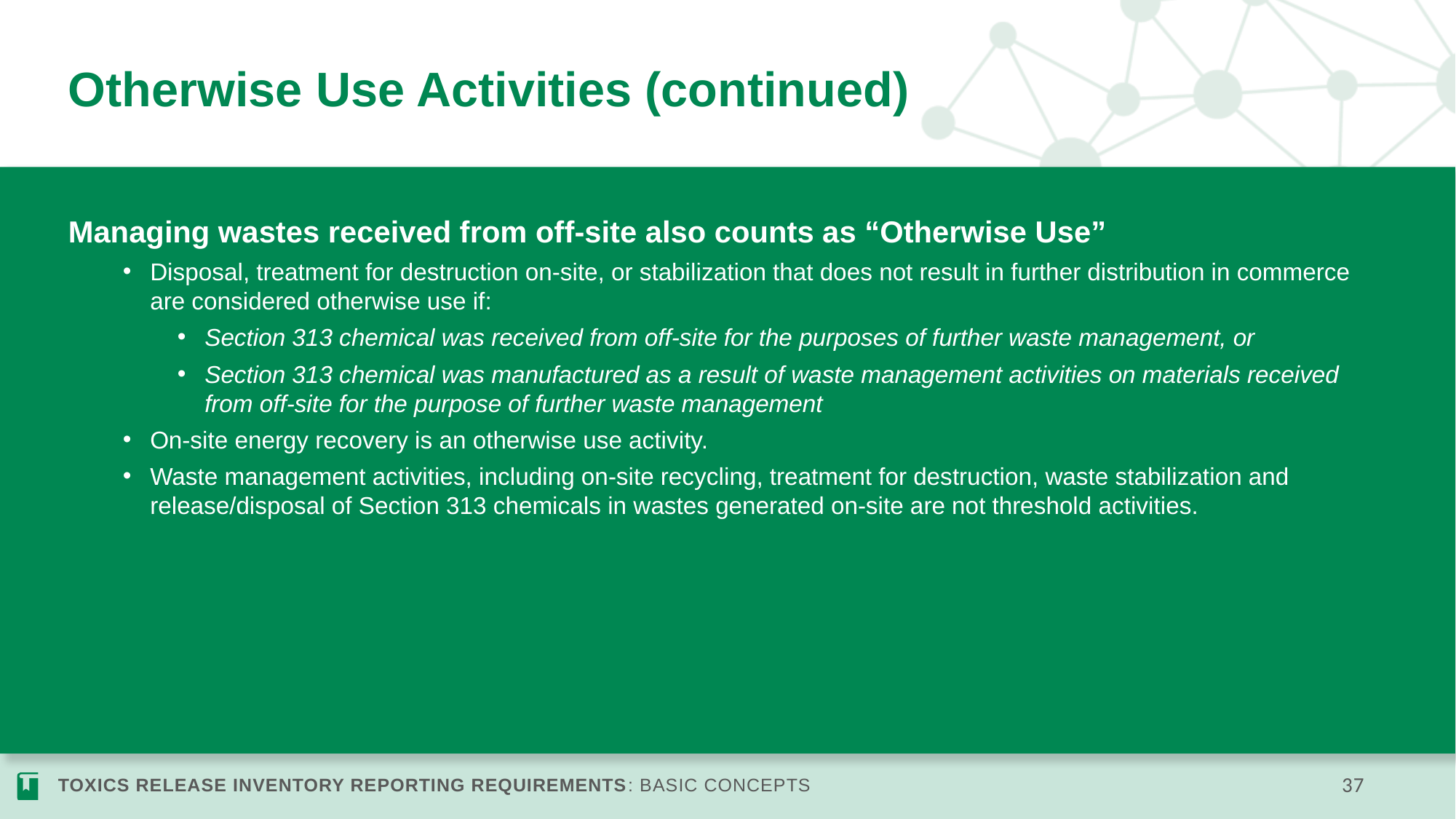

# Otherwise Use Activities (continued)
Managing wastes received from off-site also counts as “Otherwise Use”
Disposal, treatment for destruction on-site, or stabilization that does not result in further distribution in commerce are considered otherwise use if:
Section 313 chemical was received from off-site for the purposes of further waste management, or
Section 313 chemical was manufactured as a result of waste management activities on materials received from off-site for the purpose of further waste management
On-site energy recovery is an otherwise use activity.
Waste management activities, including on-site recycling, treatment for destruction, waste stabilization and release/disposal of Section 313 chemicals in wastes generated on-site are not threshold activities.